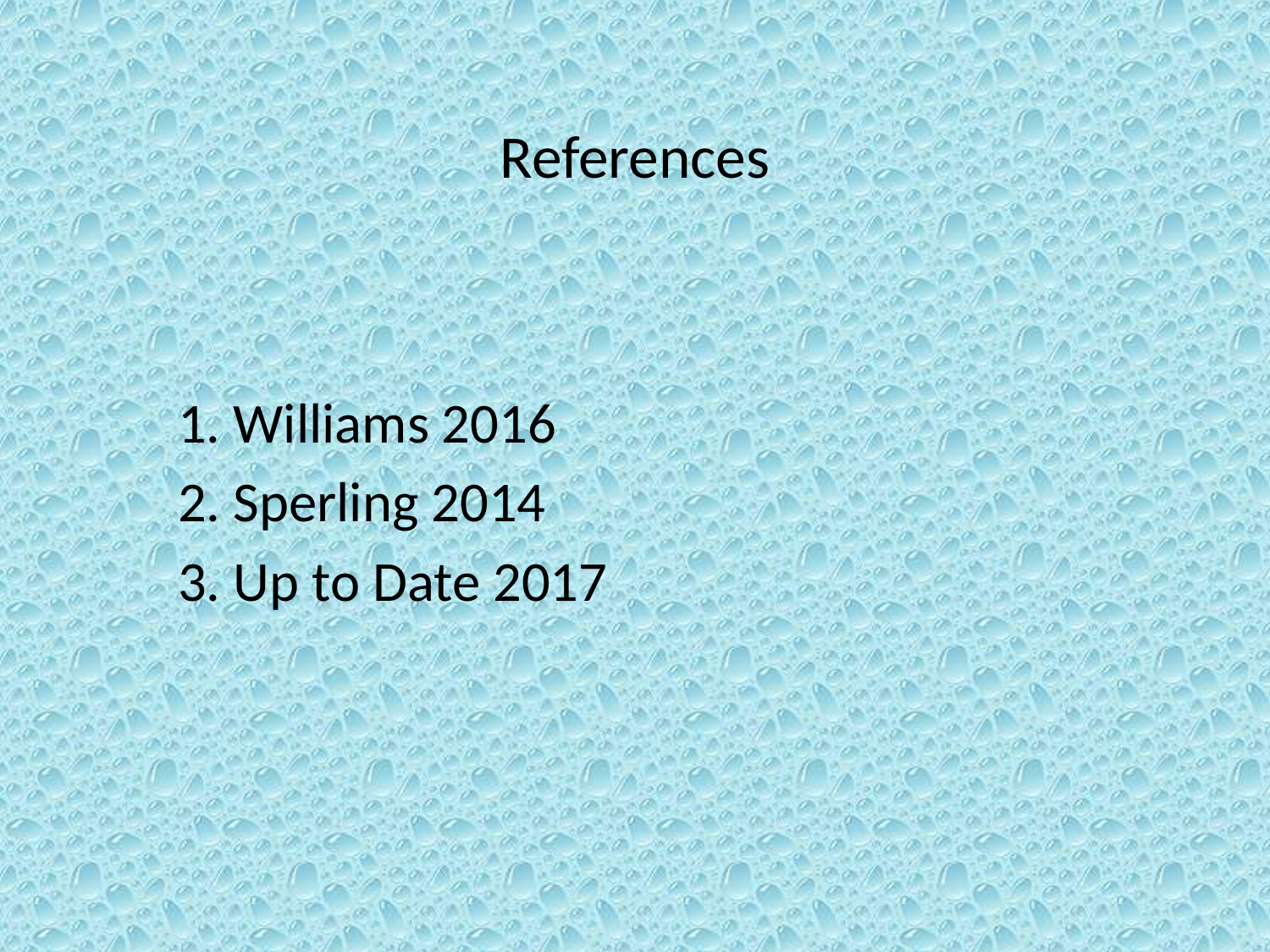

# References

        1. Williams 2016
        2. Sperling 2014
        3. Up to Date 2017